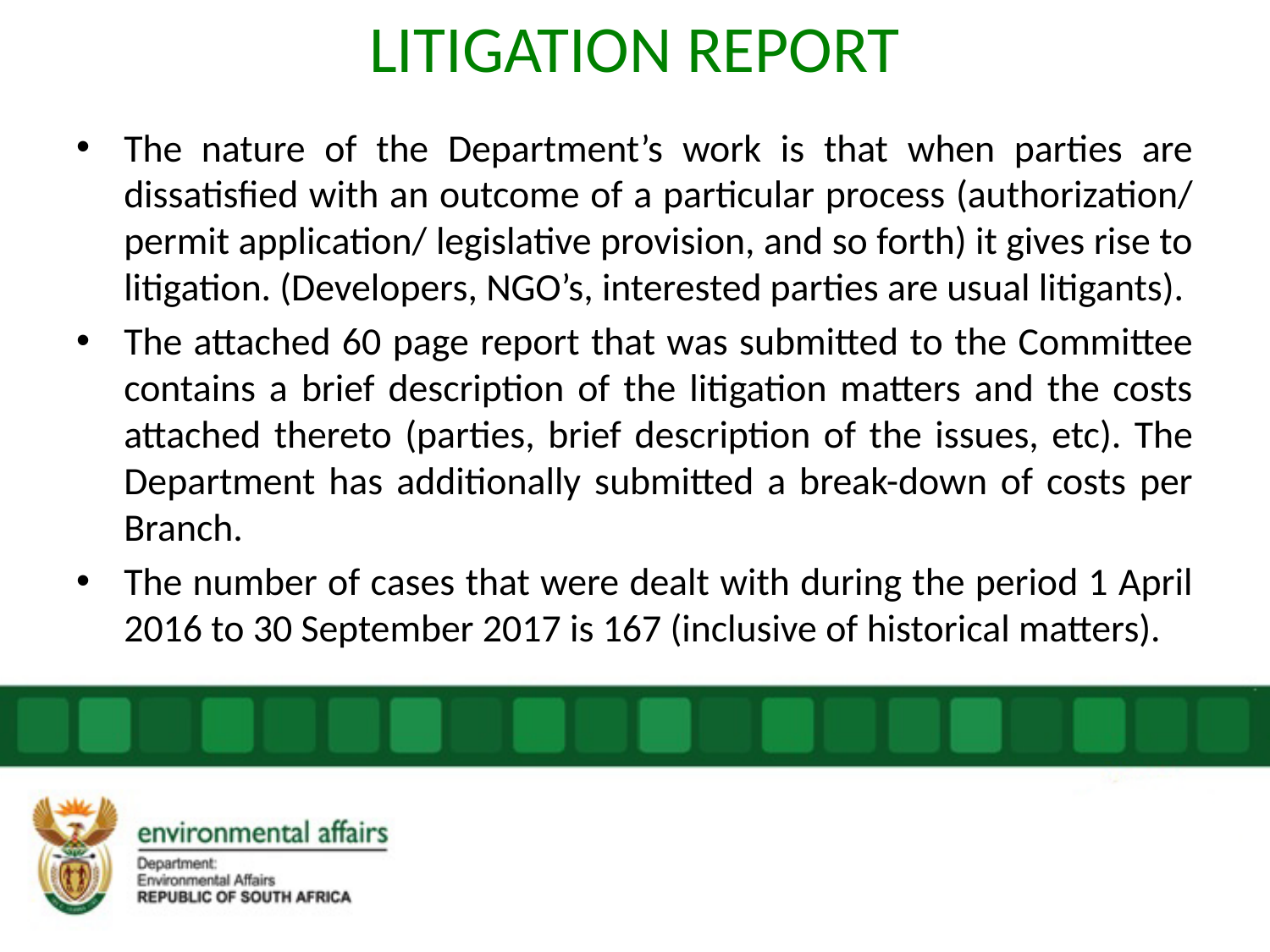

# LITIGATION REPORT
The nature of the Department’s work is that when parties are dissatisfied with an outcome of a particular process (authorization/ permit application/ legislative provision, and so forth) it gives rise to litigation. (Developers, NGO’s, interested parties are usual litigants).
The attached 60 page report that was submitted to the Committee contains a brief description of the litigation matters and the costs attached thereto (parties, brief description of the issues, etc). The Department has additionally submitted a break-down of costs per Branch.
The number of cases that were dealt with during the period 1 April 2016 to 30 September 2017 is 167 (inclusive of historical matters).